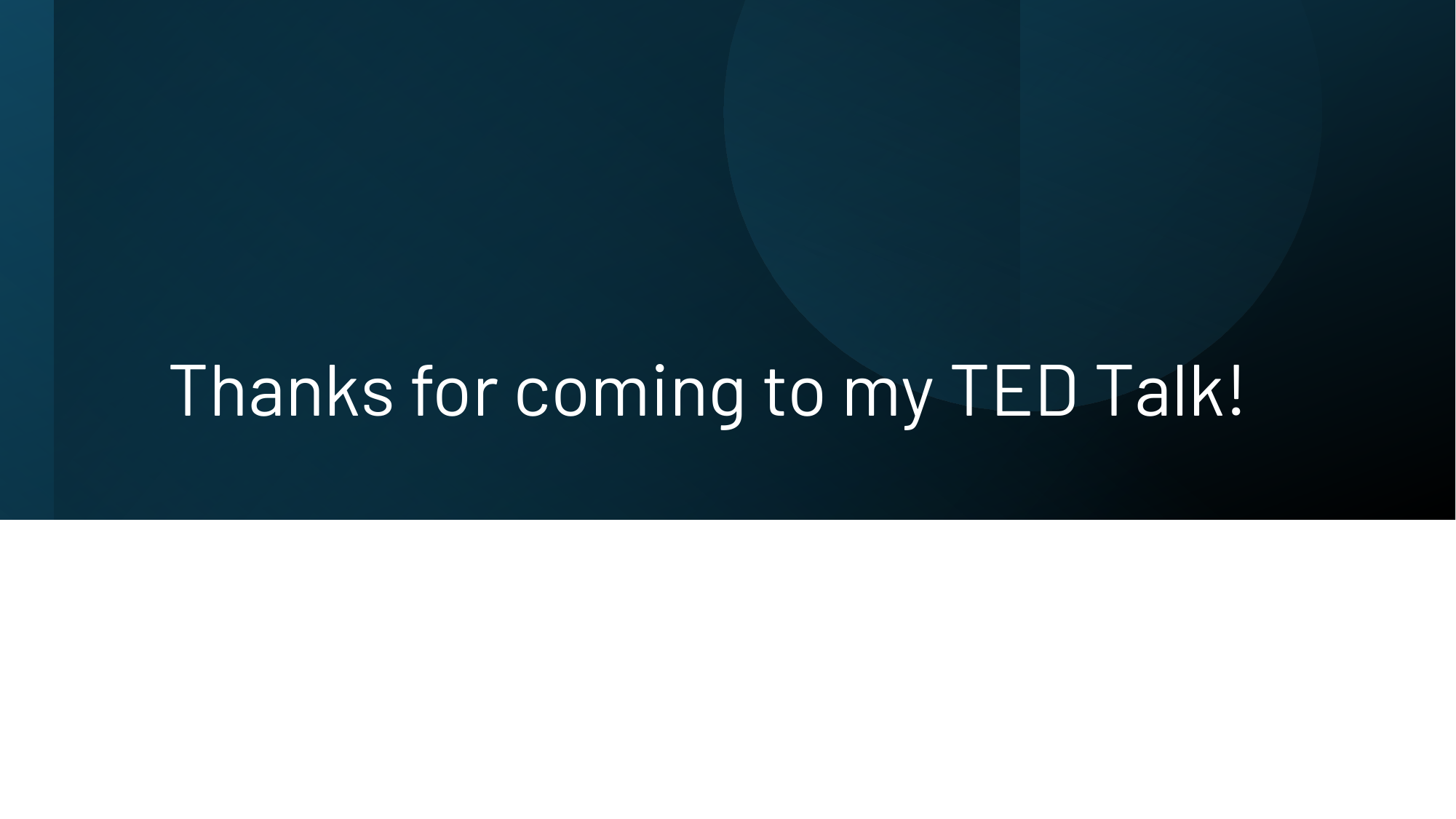

# Thanks for coming to my TED Talk!